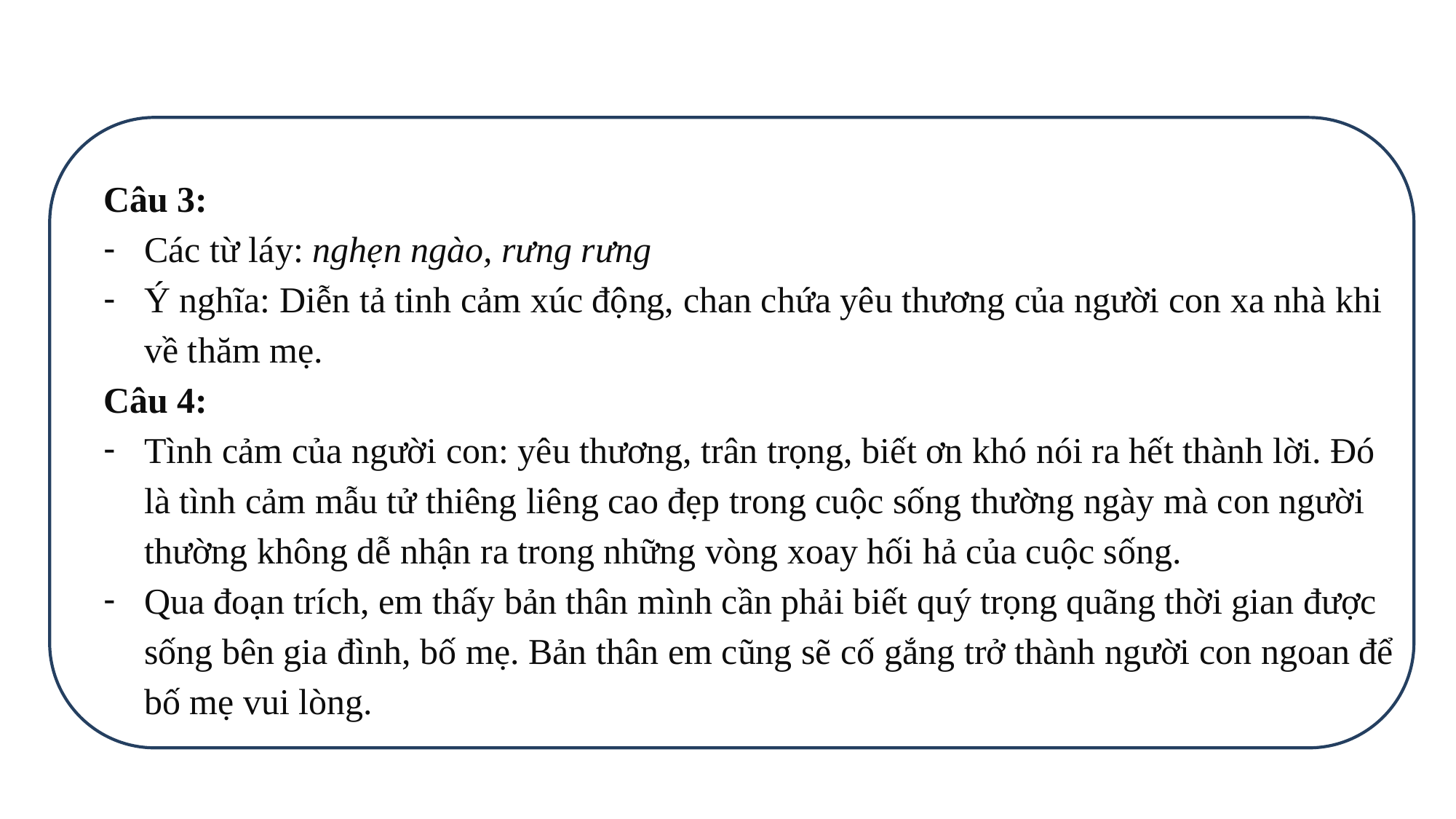

Câu 3:
Các từ láy: nghẹn ngào, rưng rưng
Ý nghĩa: Diễn tả tinh cảm xúc động, chan chứa yêu thương của người con xa nhà khi về thăm mẹ.
Câu 4:
Tình cảm của người con: yêu thương, trân trọng, biết ơn khó nói ra hết thành lời. Đó là tình cảm mẫu tử thiêng liêng cao đẹp trong cuộc sống thường ngày mà con người thường không dễ nhận ra trong những vòng xoay hối hả của cuộc sống.
Qua đoạn trích, em thấy bản thân mình cần phải biết quý trọng quãng thời gian được sống bên gia đình, bố mẹ. Bản thân em cũng sẽ cố gắng trở thành người con ngoan để bố mẹ vui lòng.